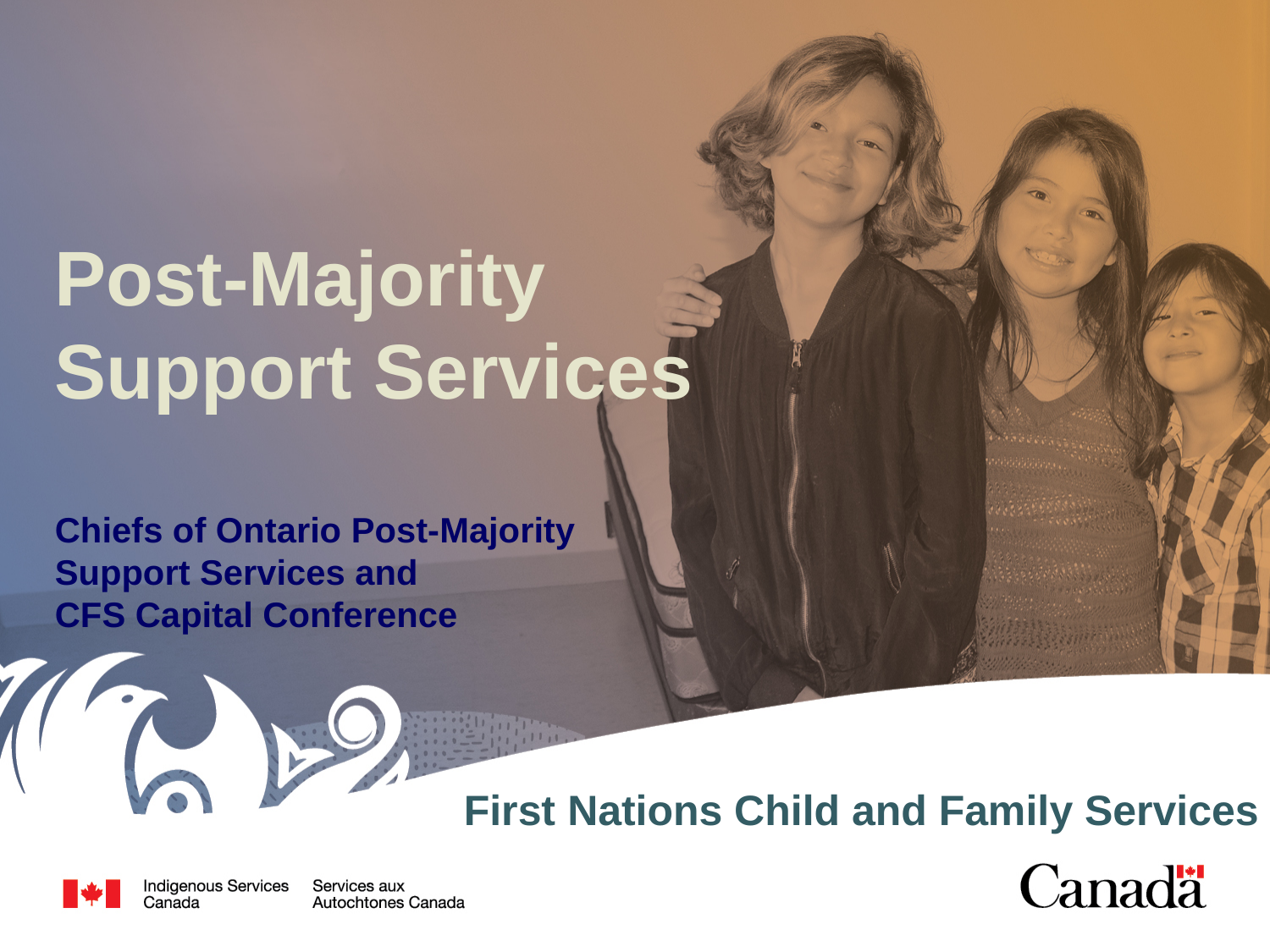

Post-Majority Support Services

Chiefs of Ontario Post-Majority
Support Services and
CFS Capital Conference

First Nations Child and Family Services